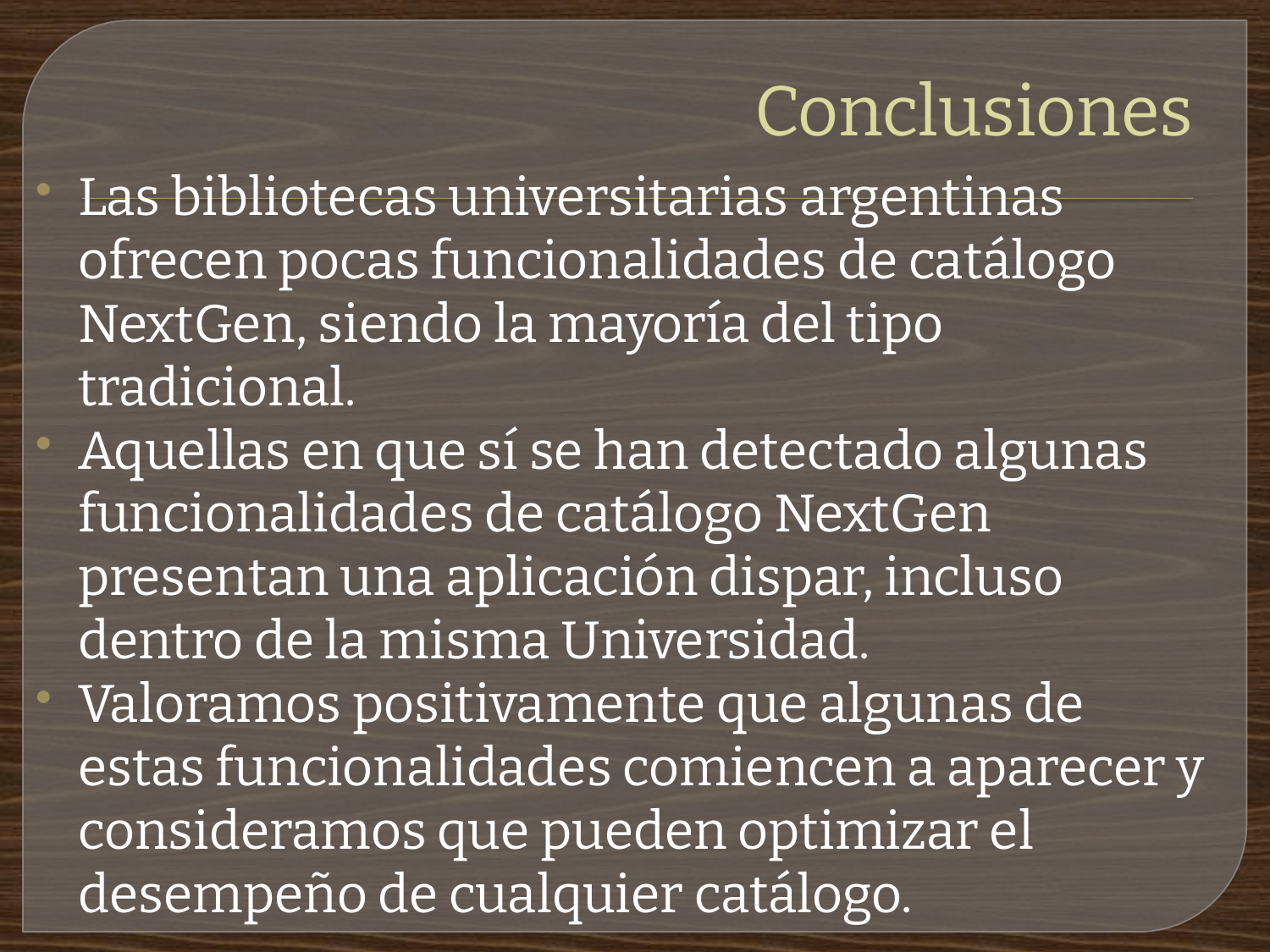

# Conclusiones
Las bibliotecas universitarias argentinas ofrecen pocas funcionalidades de catálogo NextGen, siendo la mayoría del tipo tradicional.
Aquellas en que sí se han detectado algunas funcionalidades de catálogo NextGen presentan una aplicación dispar, incluso dentro de la misma Universidad.
Valoramos positivamente que algunas de estas funcionalidades comiencen a aparecer y consideramos que pueden optimizar el desempeño de cualquier catálogo.